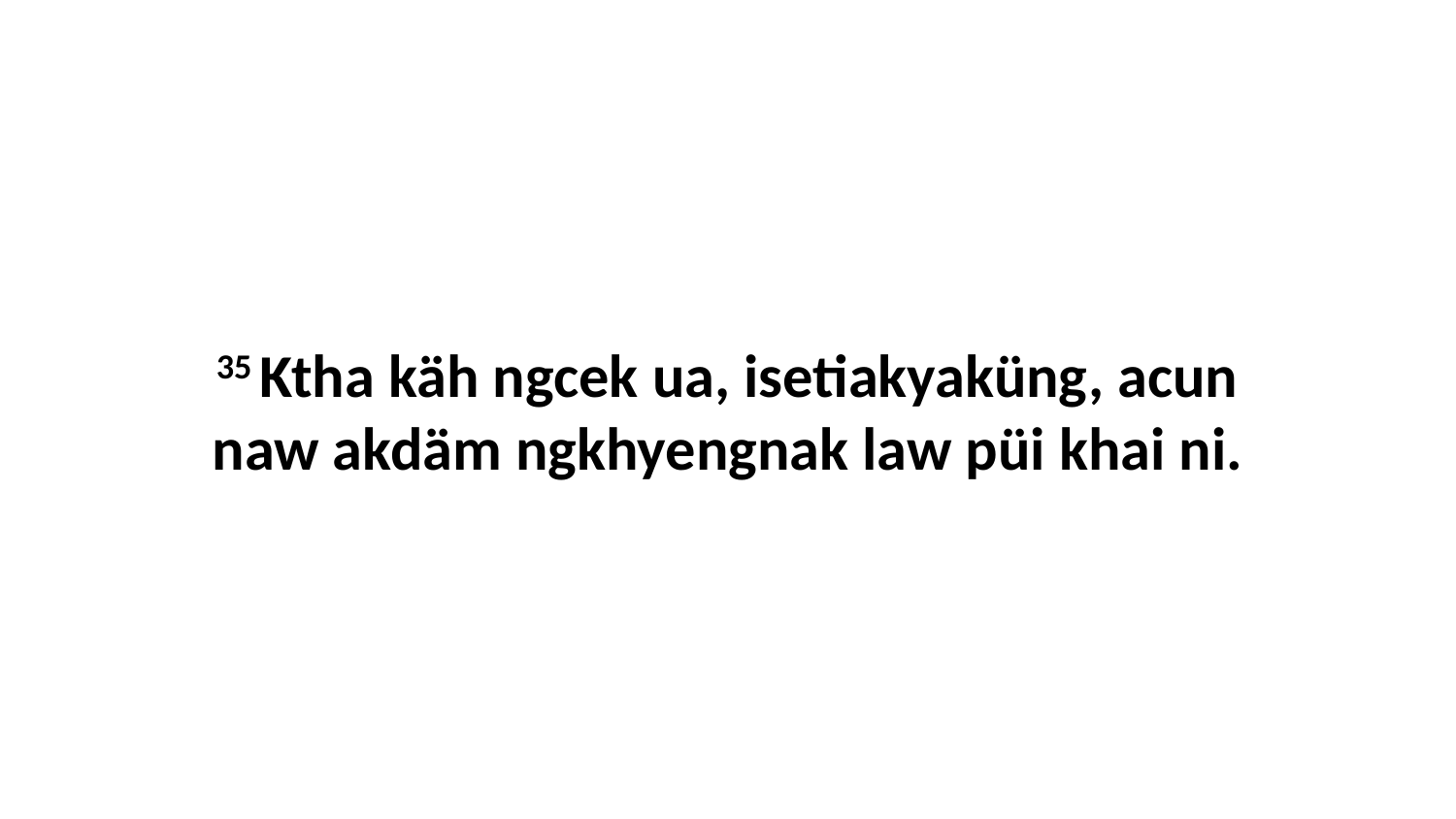

35 Ktha käh ngcek ua, isetiakyaküng, acun naw akdäm ngkhyengnak law püi khai ni.